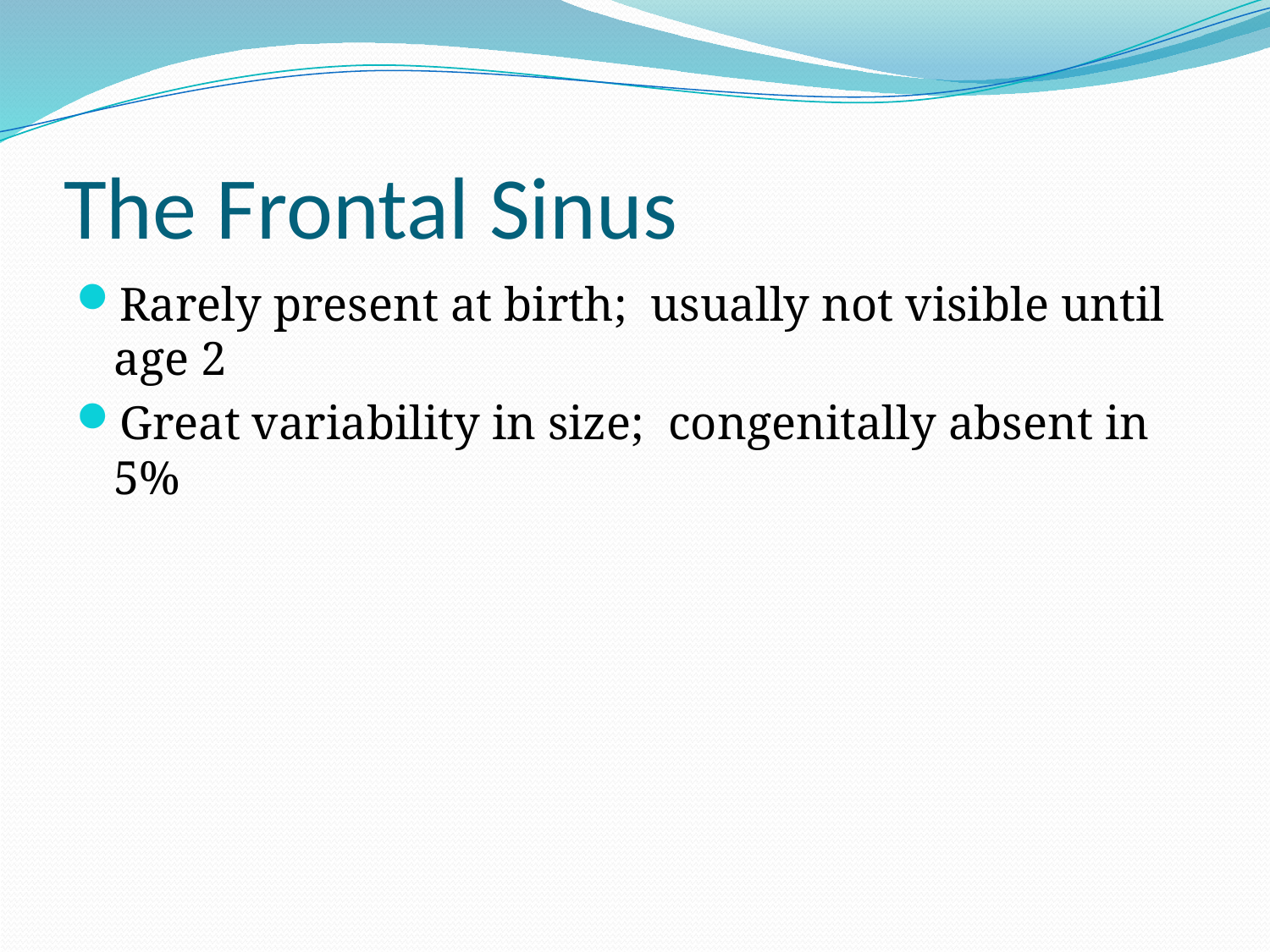

# The Frontal Sinus
Rarely present at birth;  usually not visible until age 2
Great variability in size;  congenitally absent in 5%